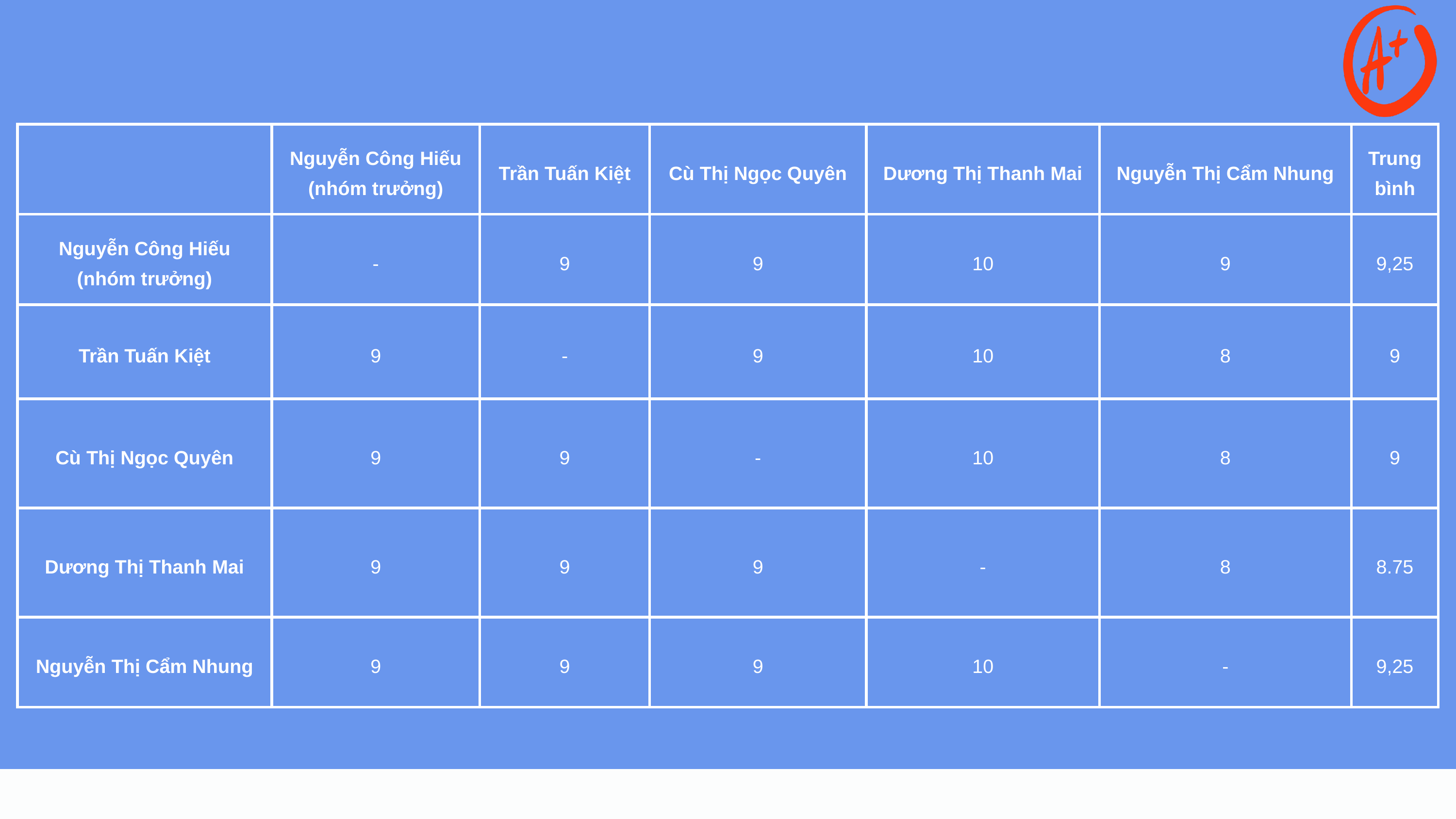

|  | Nguyễn Công Hiếu (nhóm trưởng) | Trần Tuấn Kiệt | Cù Thị Ngọc Quyên | Dương Thị Thanh Mai | Nguyễn Thị Cẩm Nhung | Trung bình |
| --- | --- | --- | --- | --- | --- | --- |
| Nguyễn Công Hiếu (nhóm trưởng) | - | 9 | 9 | 10 | 9 | 9,25 |
| Trần Tuấn Kiệt | 9 | - | 9 | 10 | 8 | 9 |
| Cù Thị Ngọc Quyên | 9 | 9 | - | 10 | 8 | 9 |
| Dương Thị Thanh Mai | 9 | 9 | 9 | - | 8 | 8.75 |
| Nguyễn Thị Cẩm Nhung | 9 | 9 | 9 | 10 | - | 9,25 |